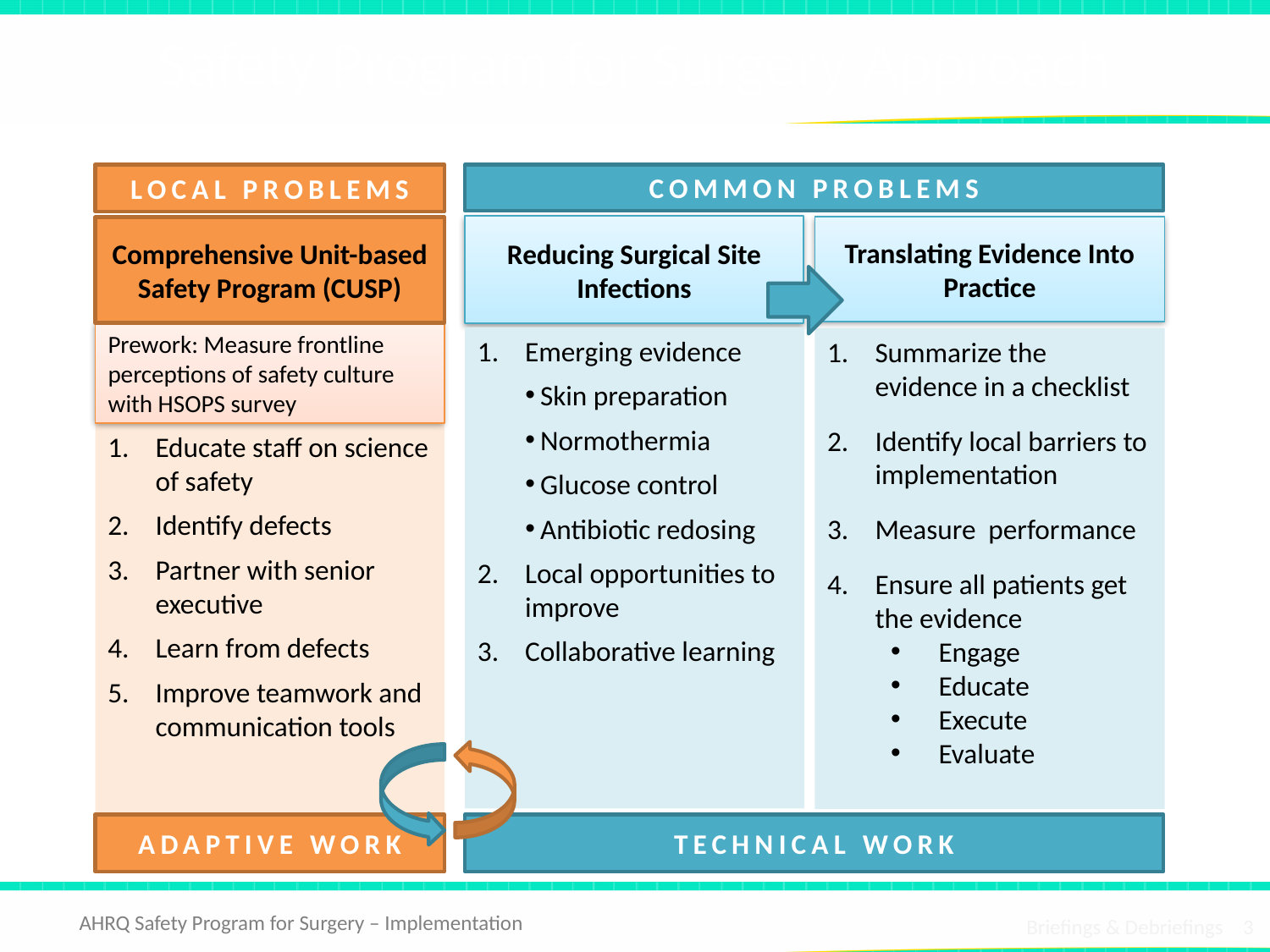

# Safety Program for Surgery Approach
COMMON PROBLEMS
LOCAL PROBLEMS
Comprehensive Unit-based Safety Program (CUSP)
Prework: Measure frontline perceptions of safety culture with HSOPS survey
Educate staff on science of safety
Identify defects
Partner with senior executive
Learn from defects
Improve teamwork and communication tools
ADAPTIVE WORK
Reducing Surgical Site Infections
Emerging evidence
Skin preparation
Normothermia
Glucose control
Antibiotic redosing
Local opportunities to improve
Collaborative learning

Translating Evidence Into Practice

Summarize the  evidence in a checklist
Identify local barriers to implementation
Measure  performance
Ensure all patients get the evidence
Engage
Educate
Execute
Evaluate

TECHNICAL WORK